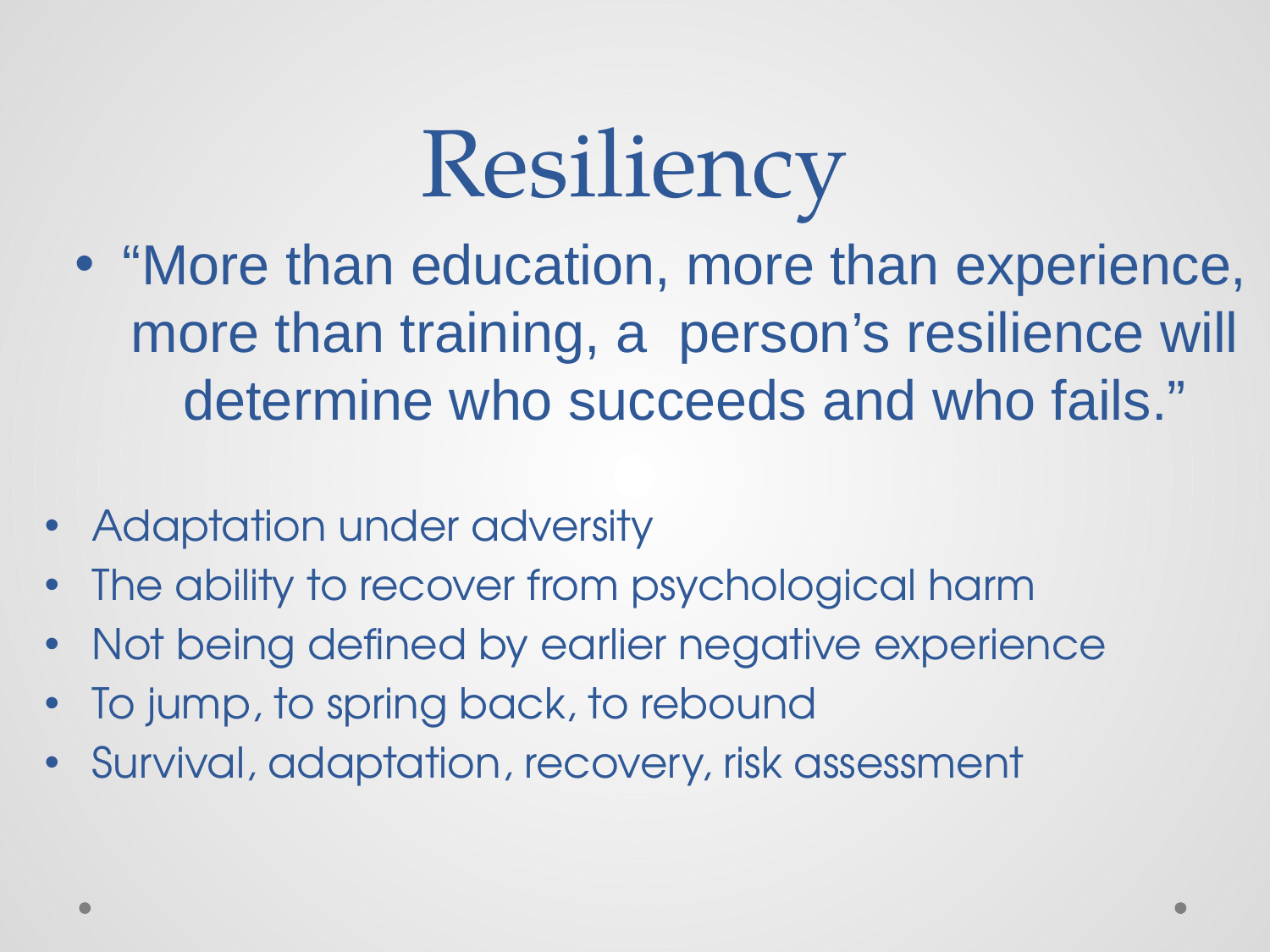

# Resiliency
“More than education, more than experience, more than training, a  person’s resilience will determine who succeeds and who fails.”

Adaptation under adversity
The ability to recover from psychological harm
Not being defined by earlier negative experience
To jump, to spring back, to rebound
Survival, adaptation, recovery, risk assessment